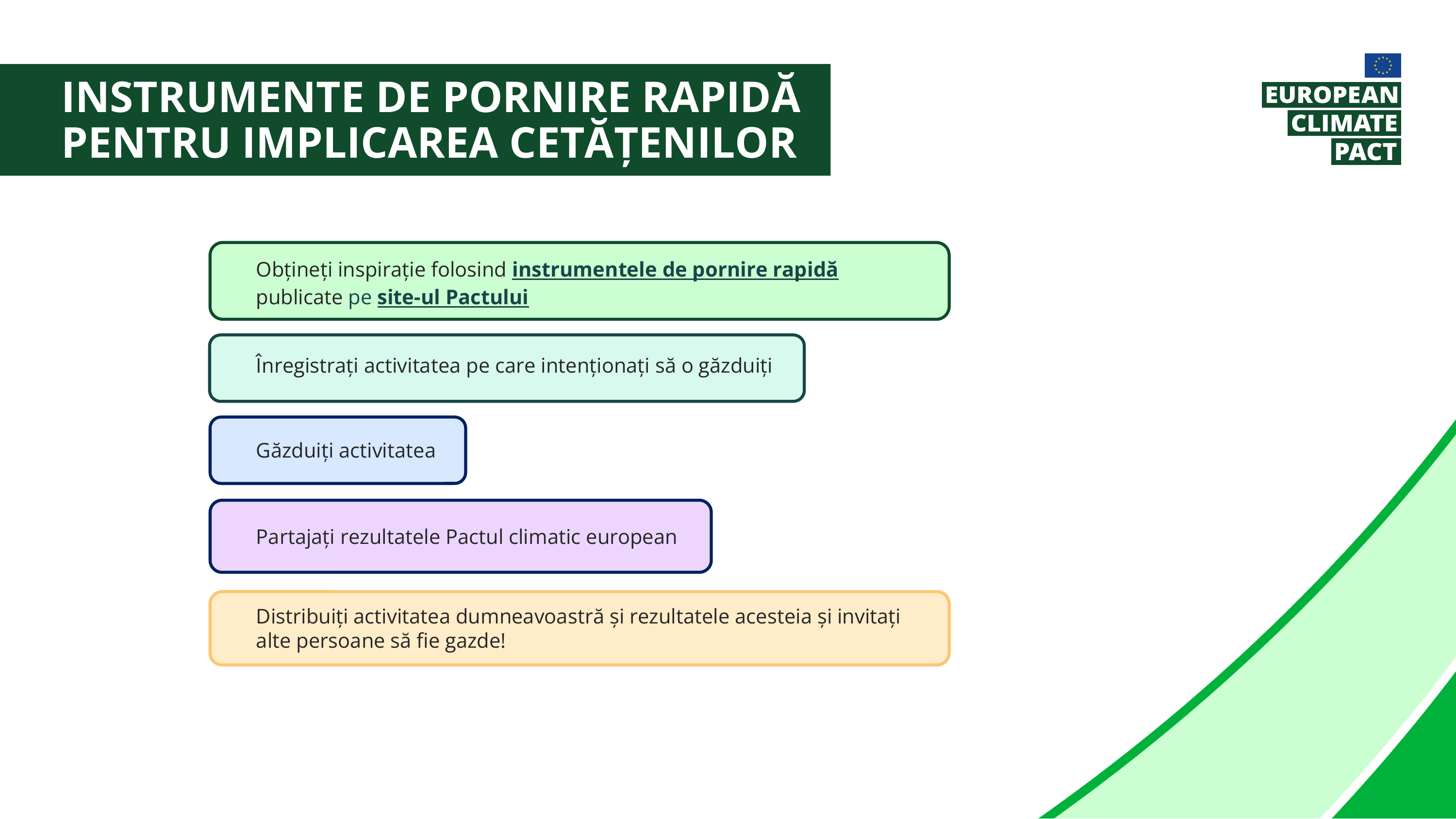

Instrumente de pornire rapidă
    pentru implicarea cetățenilor

Obțineți inspirație folosind instrumentele de pornire rapidă publicate pe site-ul Pactului

Înregistrați activitatea pe care intenționați să o găzduiți

Găzduiți activitatea

Partajați rezultatele Pactul climatic european

Distribuiți activitatea dumneavoastră și rezultatele acesteia și invitați alte persoane să fie gazde!